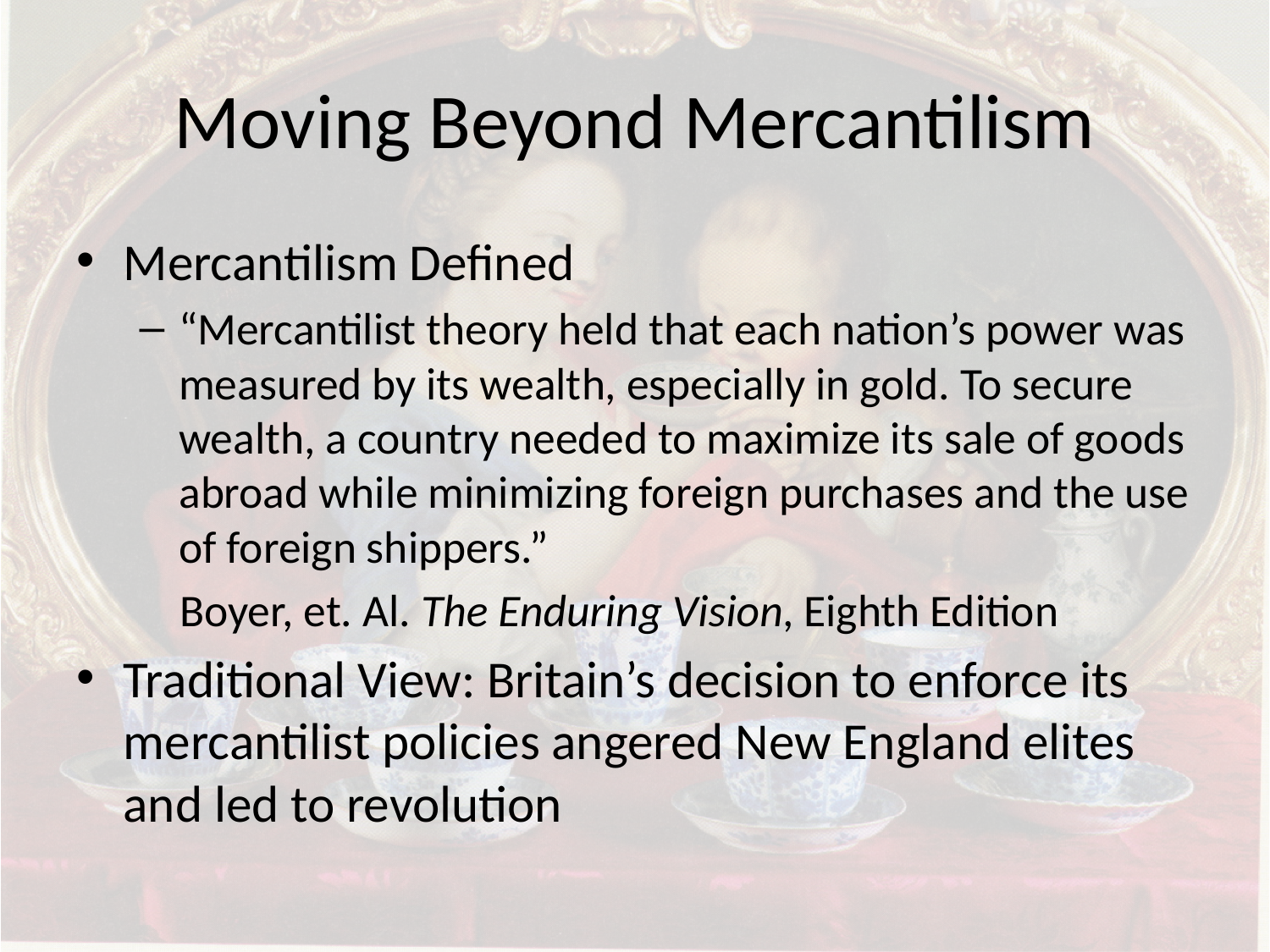

# Moving Beyond Mercantilism
Mercantilism Defined
“Mercantilist theory held that each nation’s power was measured by its wealth, especially in gold. To secure wealth, a country needed to maximize its sale of goods abroad while minimizing foreign purchases and the use of foreign shippers.”
    Boyer, et. Al. The Enduring Vision, Eighth Edition
Traditional View: Britain’s decision to enforce its mercantilist policies angered New England elites and led to revolution